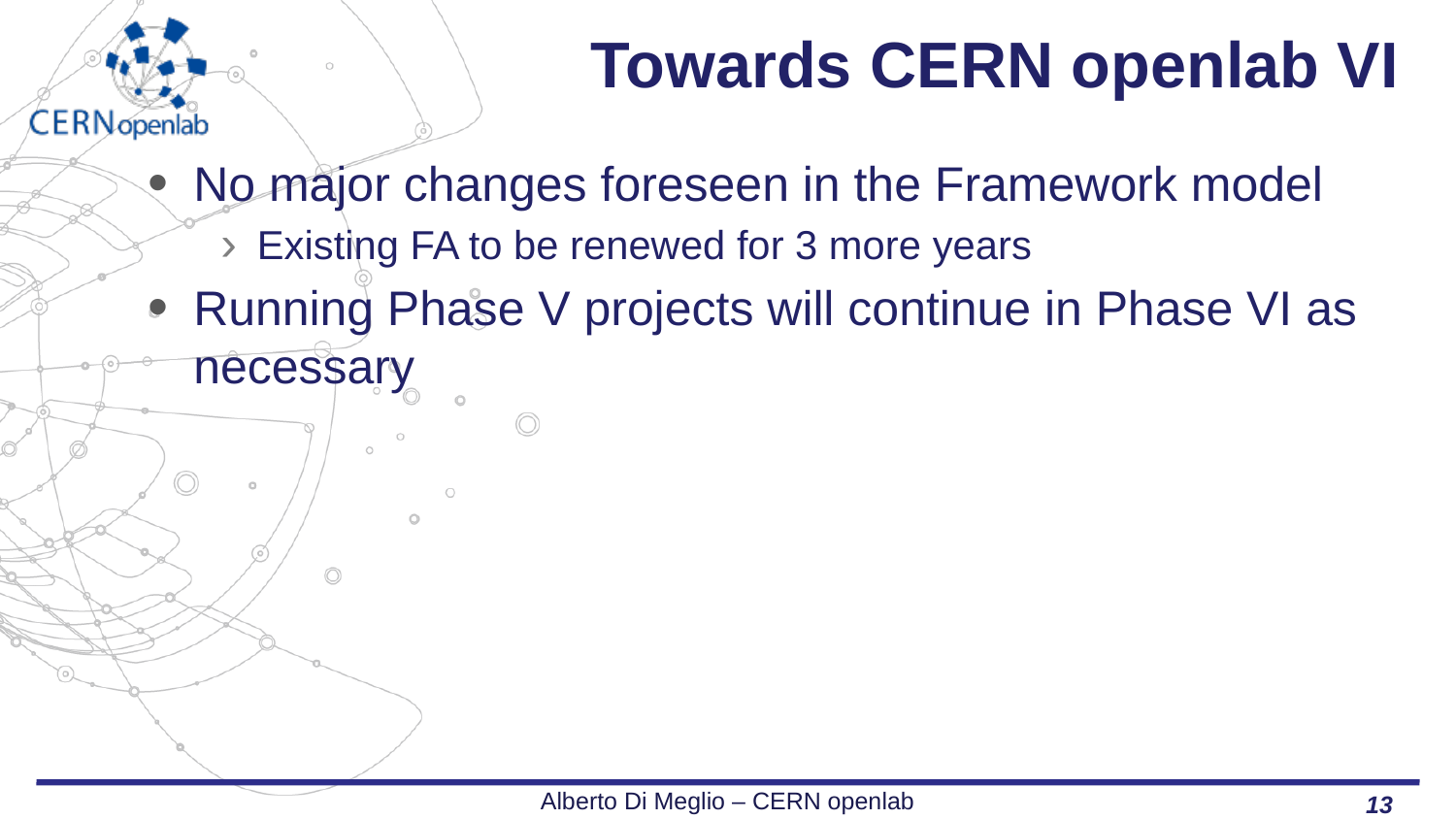

# Towards CERN openlab VI
No major changes foreseen in the Framework model
Existing FA to be renewed for 3 more years
Running Phase V projects will continue in Phase VI as necessary
Alberto Di Meglio – CERN openlab
13